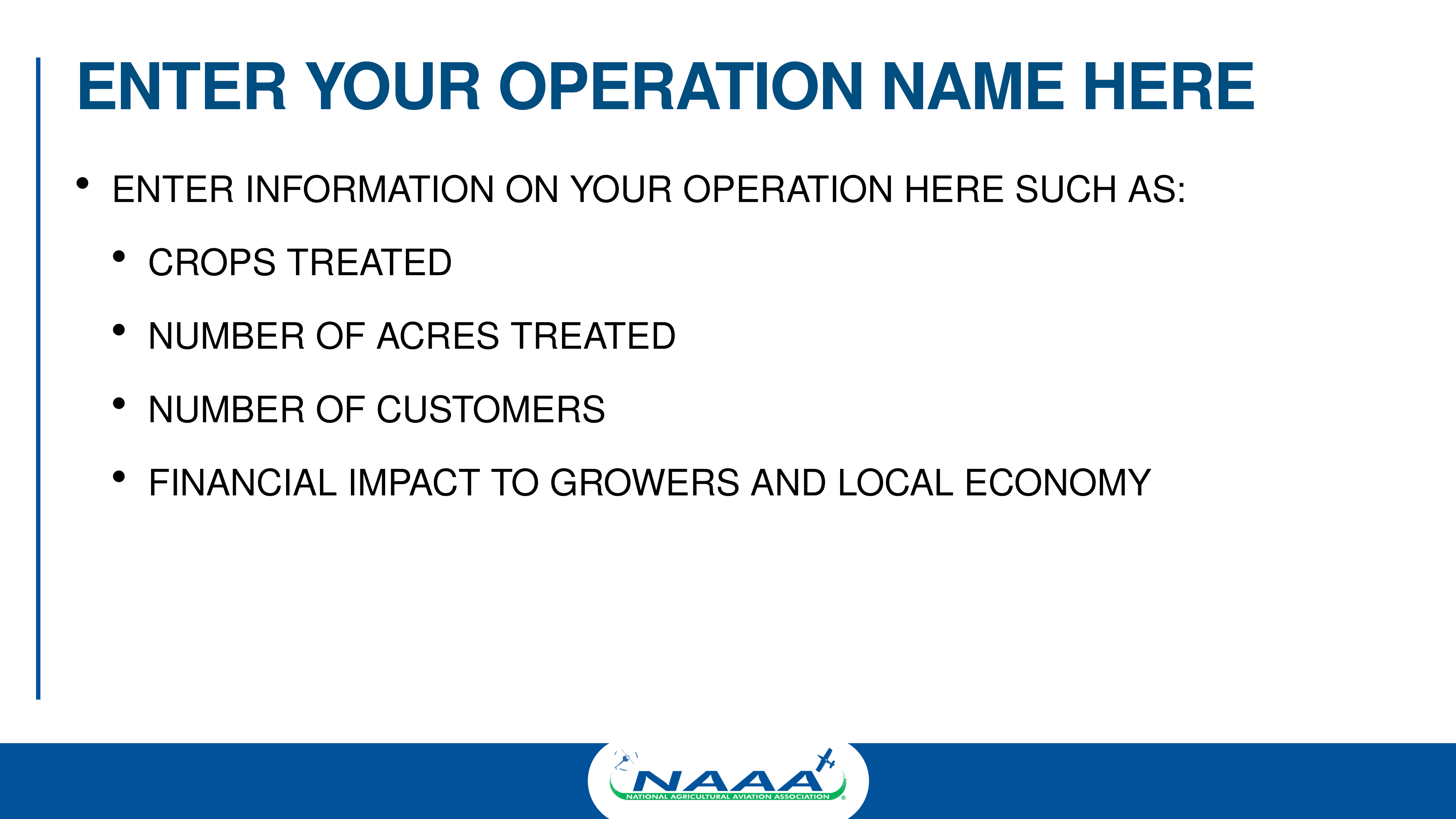

ENTER YOUR OPERATION NAME HERE
ENTER INFORMATION ON YOUR OPERATION HERE SUCH AS:
CROPS TREATED
NUMBER OF ACRES TREATED
NUMBER OF CUSTOMERS
FINANCIAL IMPACT TO GROWERS AND LOCAL ECONOMY